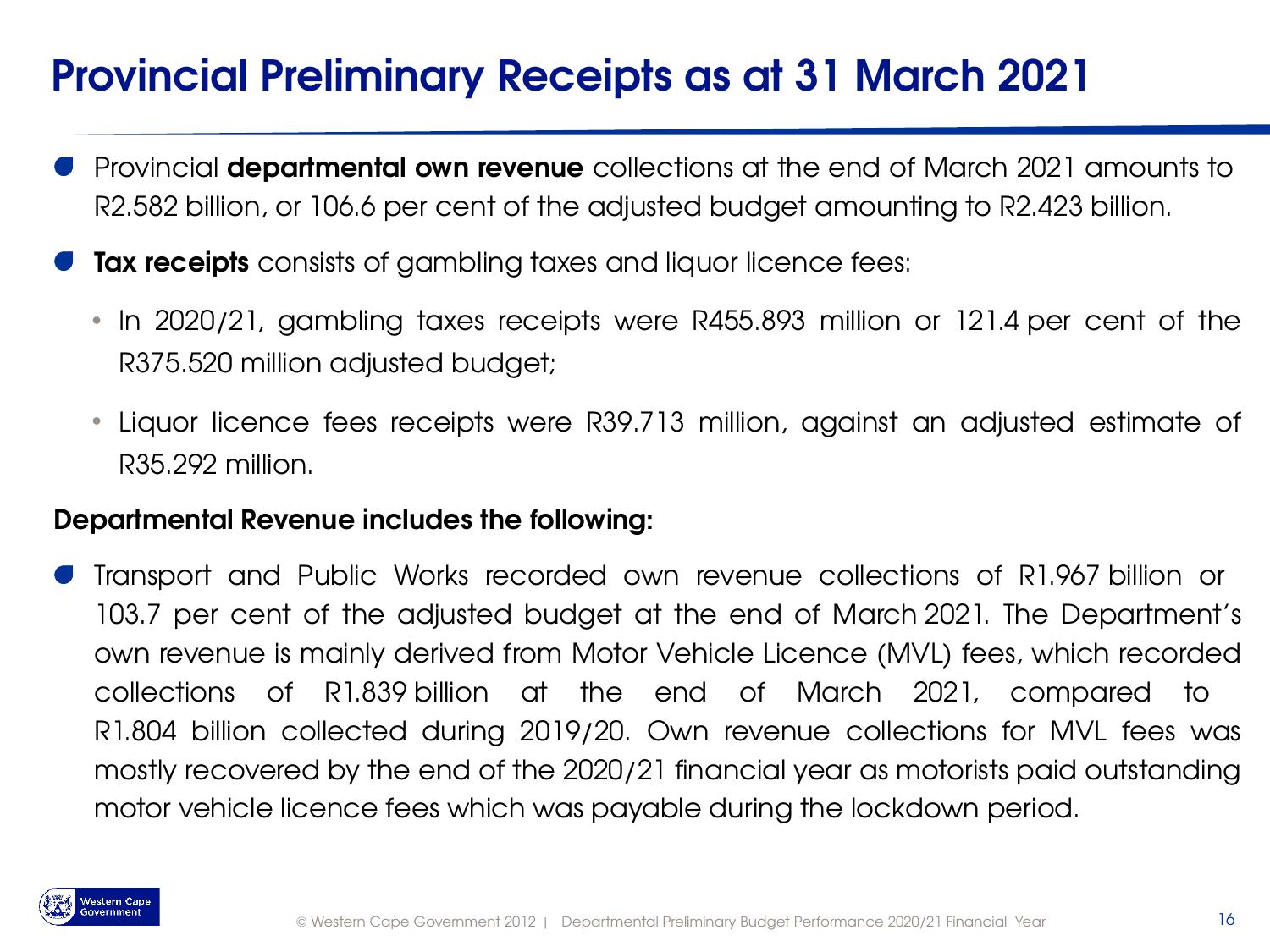

# Provincial Preliminary Receipts as at 31 March 2021
Provincial departmental own revenue collections at the end of March 2021 amounts to
R2.582 billion, or 106.6 per cent of the adjusted budget amounting to R2.423 billion.
Tax receipts consists of gambling taxes and liquor licence fees:
In 2020/21, gambling taxes receipts were R455.893 million or 121.4 per cent of the R375.520 million adjusted budget;
Liquor licence fees receipts were R39.713 million, against an adjusted estimate of R35.292 million.
Departmental Revenue includes the following:
Transport and Public Works recorded own revenue collections of R1.967 billion or
103.7 per cent of the adjusted budget at the end of March 2021. The Department’s own revenue is mainly derived from Motor Vehicle Licence (MVL) fees, which recorded collections of R1.839 billion at the end of March 2021, compared to
R1.804 billion collected during 2019/20. Own revenue collections for MVL fees was mostly recovered by the end of the 2020/21 financial year as motorists paid outstanding motor vehicle licence fees which was payable during the lockdown period.

Departmental Preliminary Budget Performance 2020/21 Financial  Year
16